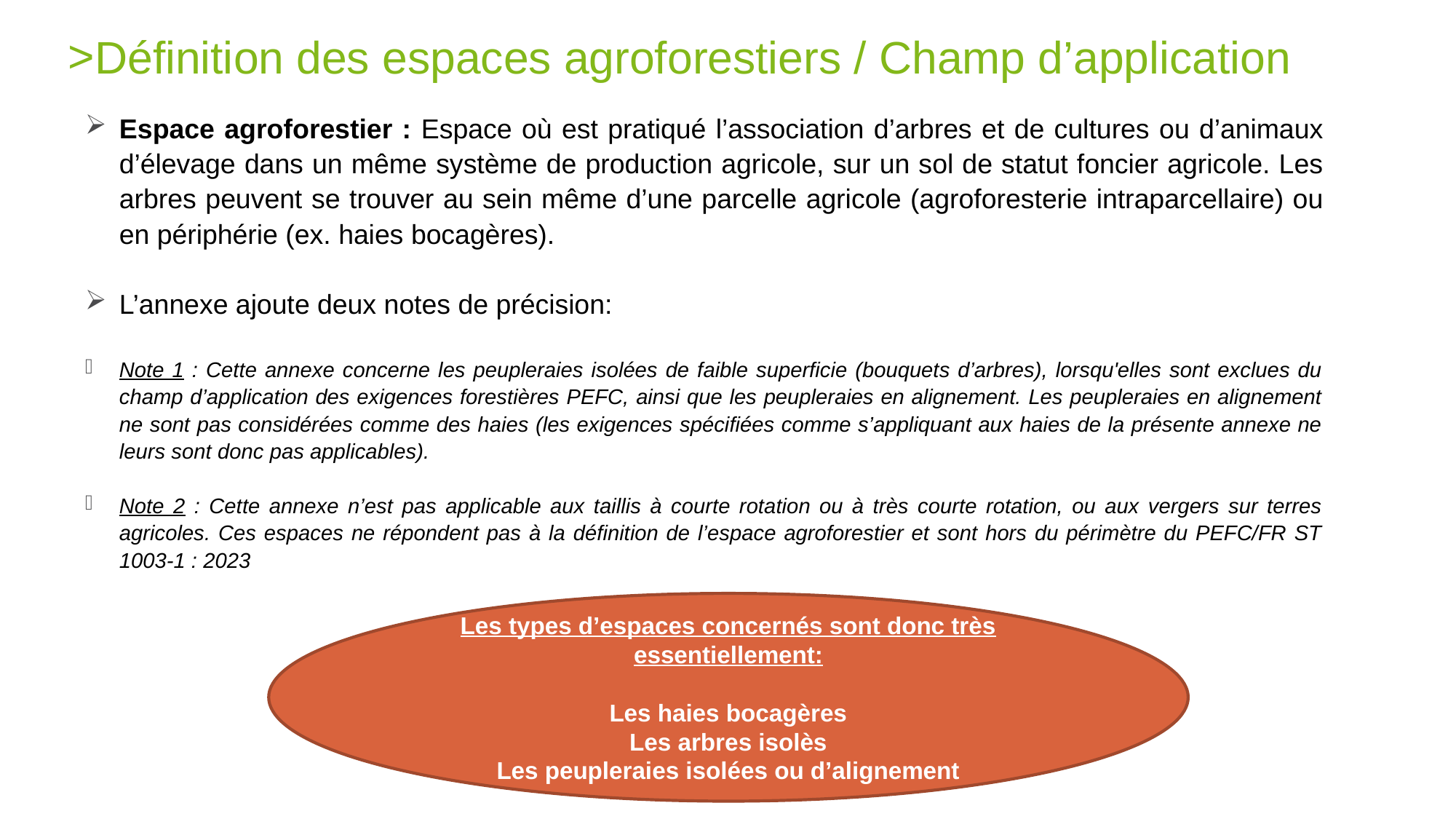

# Définition des espaces agroforestiers / Champ d’application
Espace agroforestier : Espace où est pratiqué l’association d’arbres et de cultures ou d’animaux d’élevage dans un même système de production agricole, sur un sol de statut foncier agricole. Les arbres peuvent se trouver au sein même d’une parcelle agricole (agroforesterie intraparcellaire) ou en périphérie (ex. haies bocagères).

L’annexe ajoute deux notes de précision:

Note 1 : Cette annexe concerne les peupleraies isolées de faible superficie (bouquets d’arbres), lorsqu'elles sont exclues du champ d’application des exigences forestières PEFC, ainsi que les peupleraies en alignement. Les peupleraies en alignement ne sont pas considérées comme des haies (les exigences spécifiées comme s’appliquant aux haies de la présente annexe ne leurs sont donc pas applicables).

Note 2 : Cette annexe n’est pas applicable aux taillis à courte rotation ou à très courte rotation, ou aux vergers sur terres agricoles. Ces espaces ne répondent pas à la définition de l’espace agroforestier et sont hors du périmètre du PEFC/FR ST 1003-1 : 2023
Les types d’espaces concernés sont donc très essentiellement:

Les haies bocagères
Les arbres isolès
Les peupleraies isolées ou d’alignement